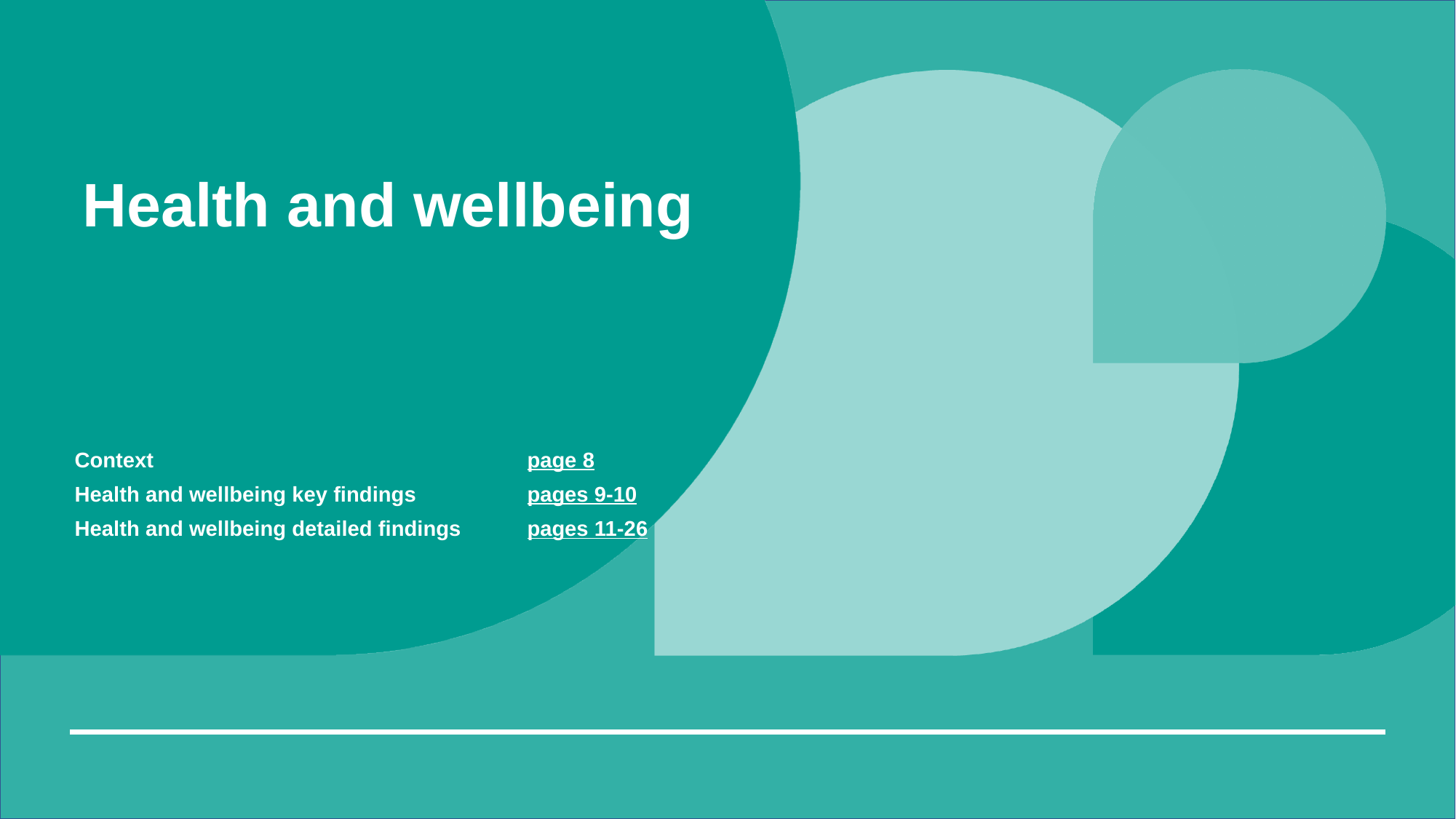

# Health and wellbeing
| Context | page 8 |
| --- | --- |
| Health and wellbeing key findings | pages 9-10 |
| Health and wellbeing detailed findings | pages 11-26 |